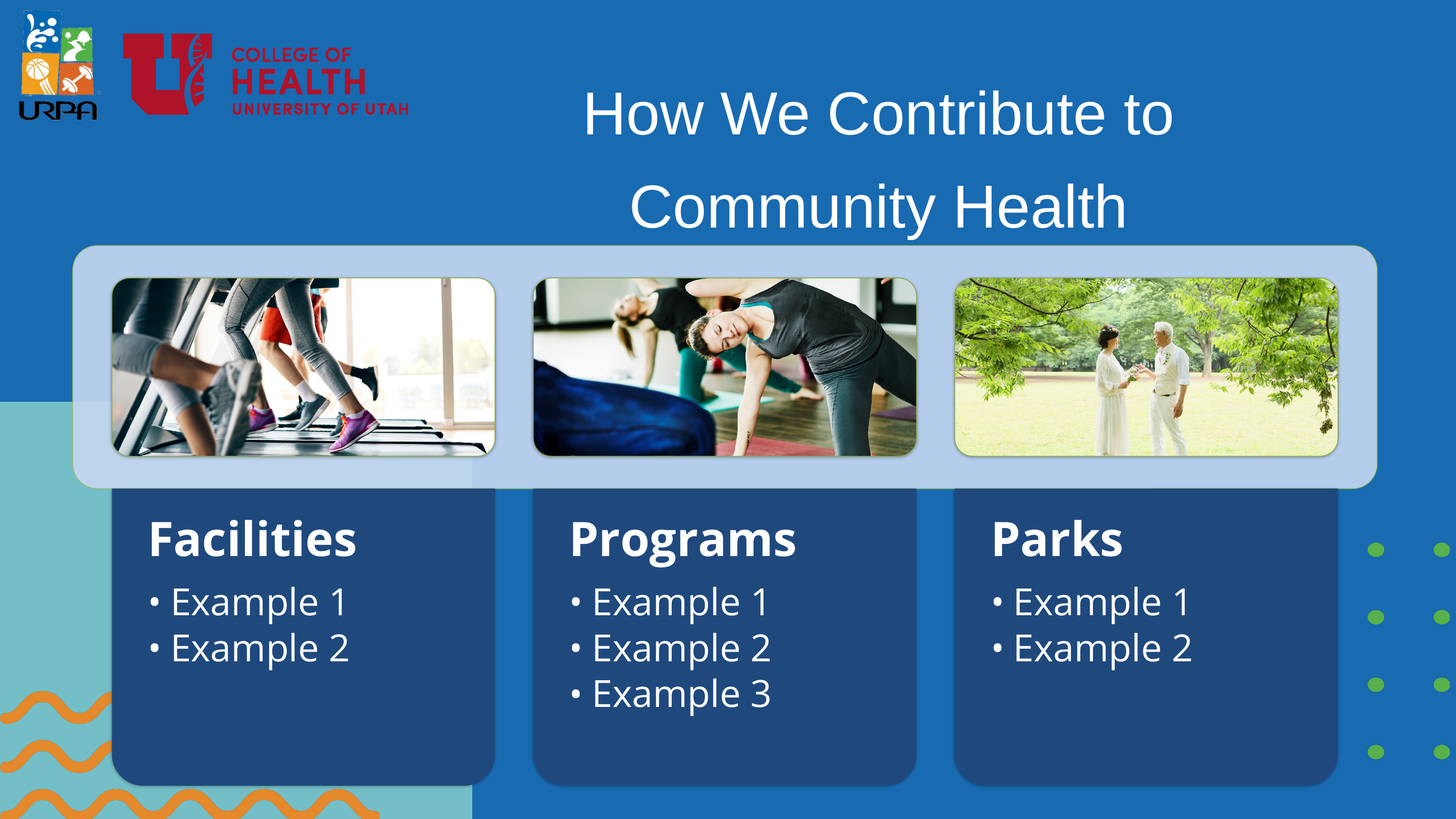

How We Contribute to Community Health

Facilities
Example 1
Example 2

Programs
Example 1
Example 2
Example 3

Parks
Example 1
Example 2